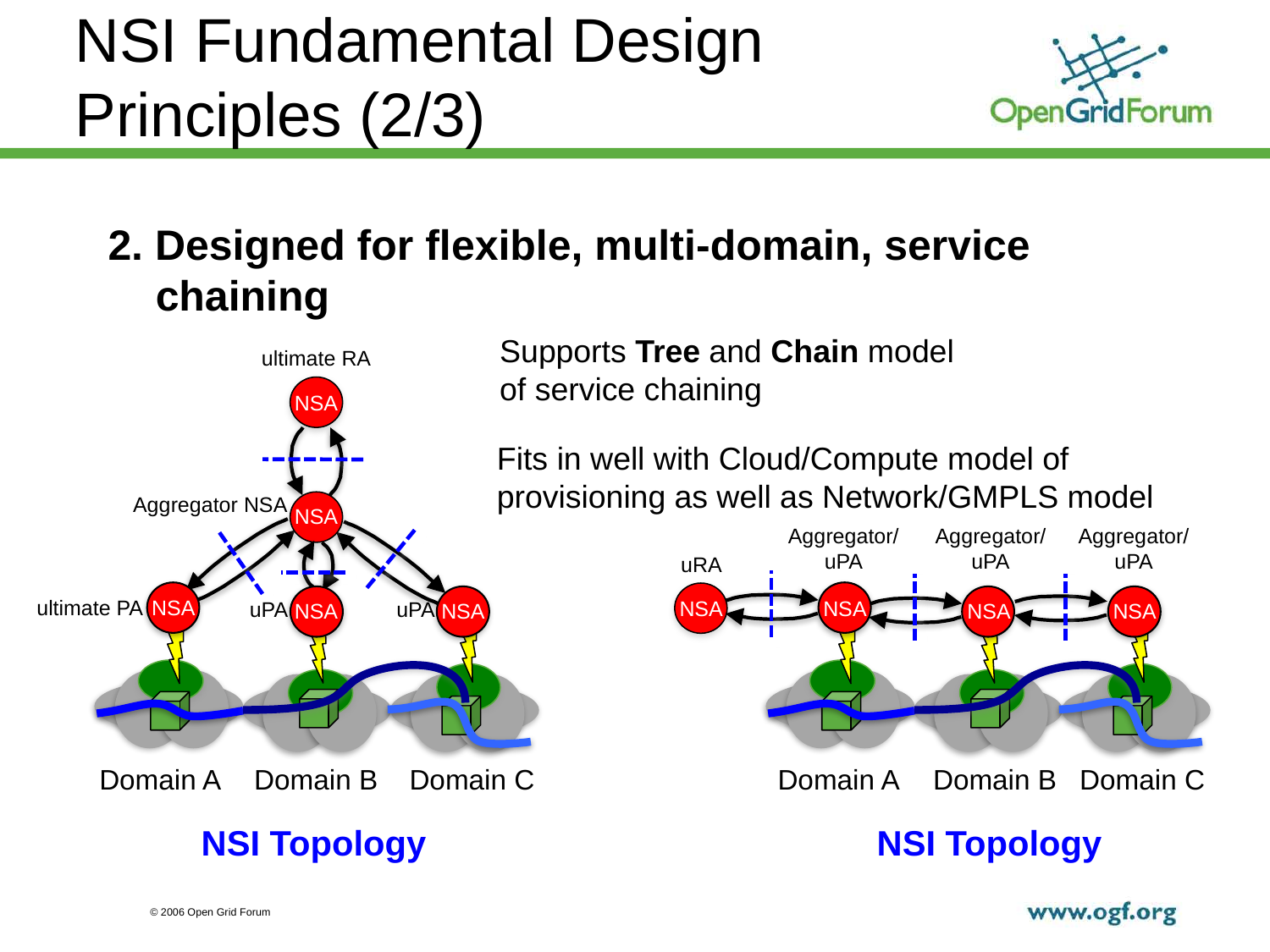

NSI Fundamental Design Principles (2/3)
2. Designed for flexible, multi-domain, service chaining
Supports Tree and Chain model
of service chaining
ultimate RA

NSA

Fits in well with Cloud/Compute model of provisioning as well as Network/GMPLS model
Aggregator NSA

NSA

Aggregator/uPA
Aggregator/uPA
Aggregator/uPA

uRA

ultimate PA
NSA
NSA
NSA
uPA
uPA
NSA
NSA
NSA
NSA

Domain A
Domain B
Domain C
Domain A
Domain B
Domain C
NSI Topology
NSI Topology